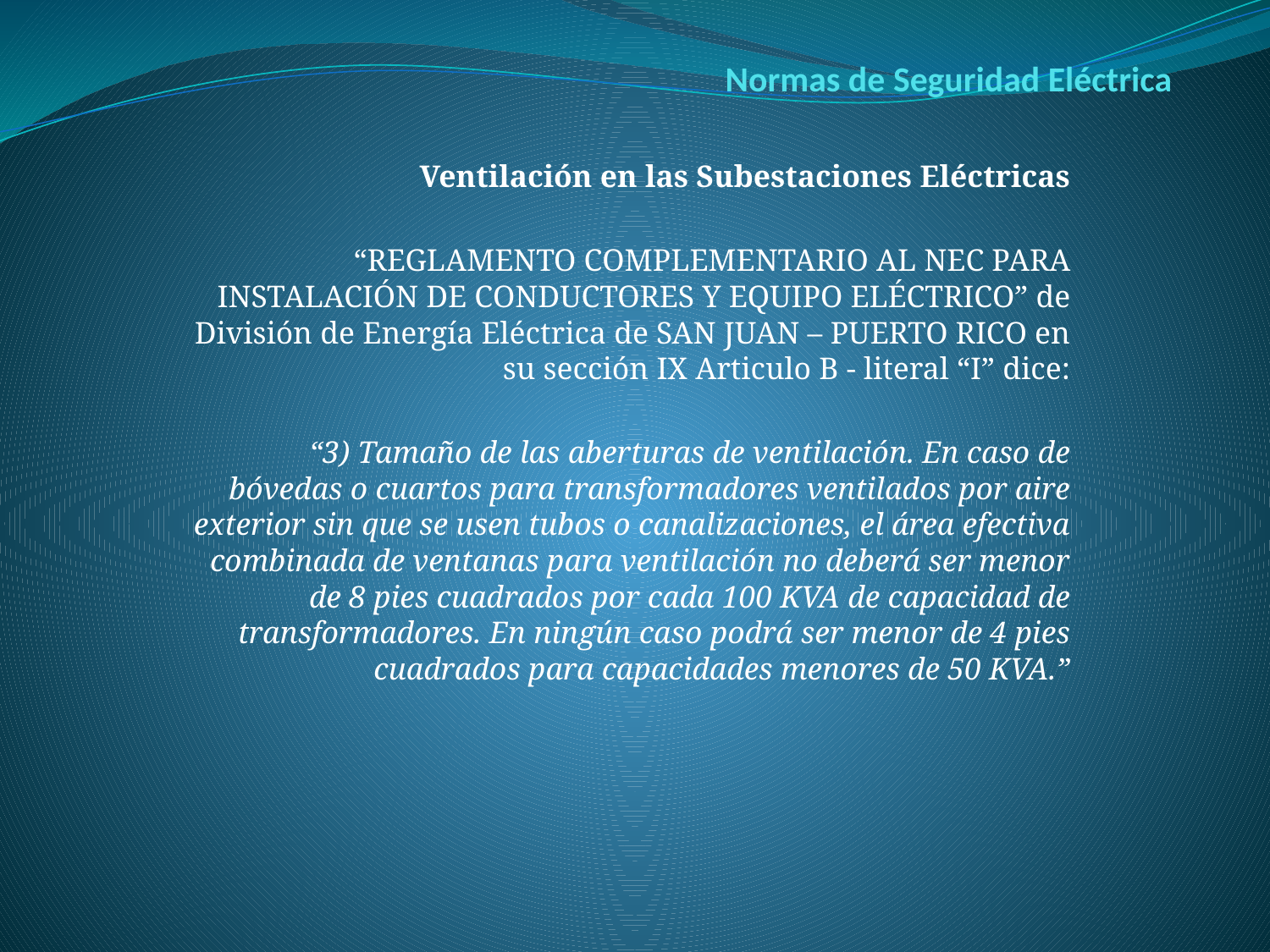

# Normas de Seguridad Eléctrica

Ventilación en las Subestaciones Eléctricas

“REGLAMENTO COMPLEMENTARIO AL NEC PARA INSTALACIÓN DE CONDUCTORES Y EQUIPO ELÉCTRICO” de División de Energía Eléctrica de SAN JUAN – PUERTO RICO en su sección IX Articulo B - literal “I” dice:

“3) Tamaño de las aberturas de ventilación. En caso de bóvedas o cuartos para transformadores ventilados por aire exterior sin que se usen tubos o canalizaciones, el área efectiva combinada de ventanas para ventilación no deberá ser menor de 8 pies cuadrados por cada 100 KVA de capacidad de transformadores. En ningún caso podrá ser menor de 4 pies cuadrados para capacidades menores de 50 KVA.”